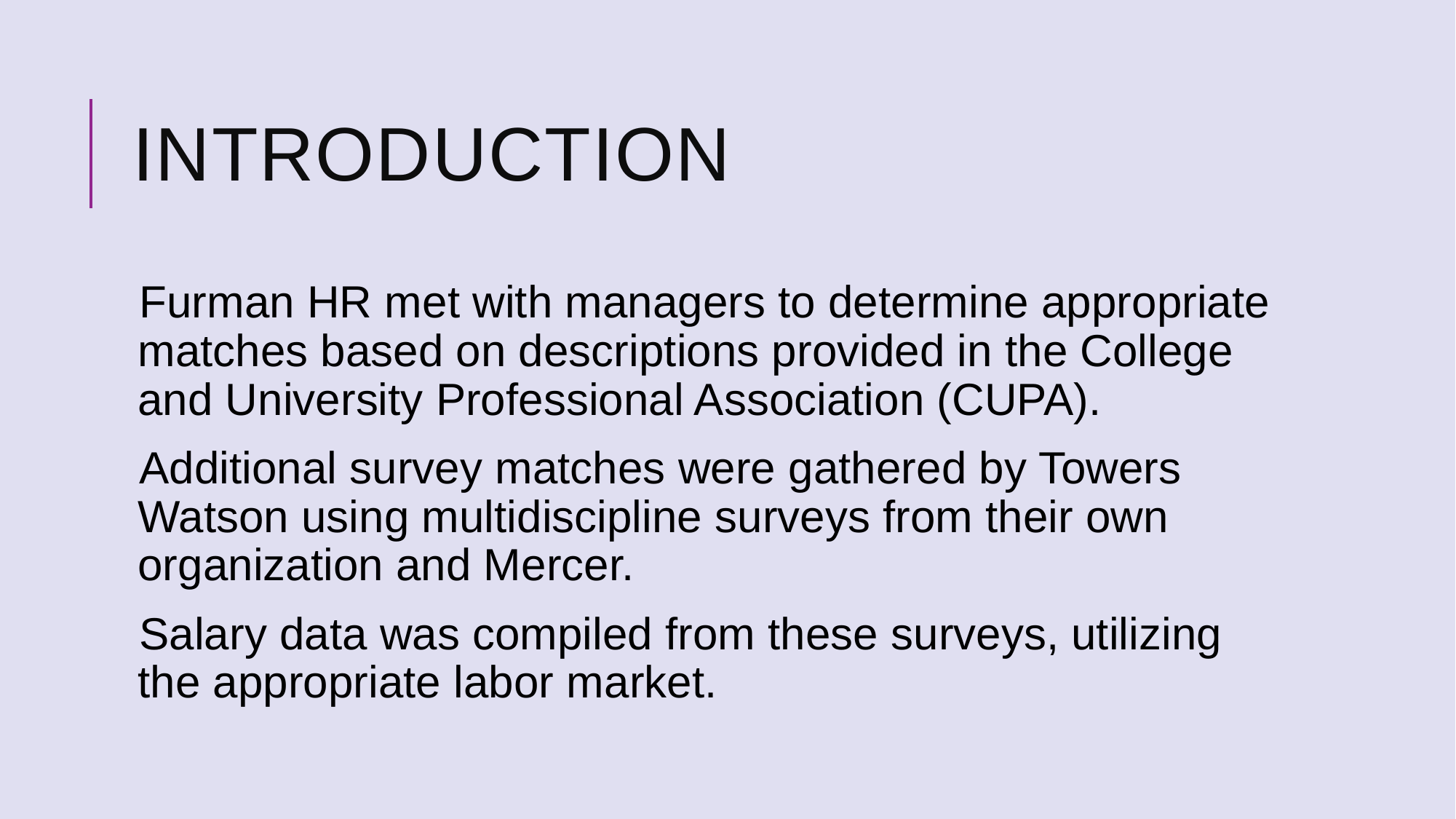

# introduction
Furman HR met with managers to determine appropriate matches based on descriptions provided in the College and University Professional Association (CUPA).
Additional survey matches were gathered by Towers Watson using multidiscipline surveys from their own organization and Mercer.
Salary data was compiled from these surveys, utilizing the appropriate labor market.